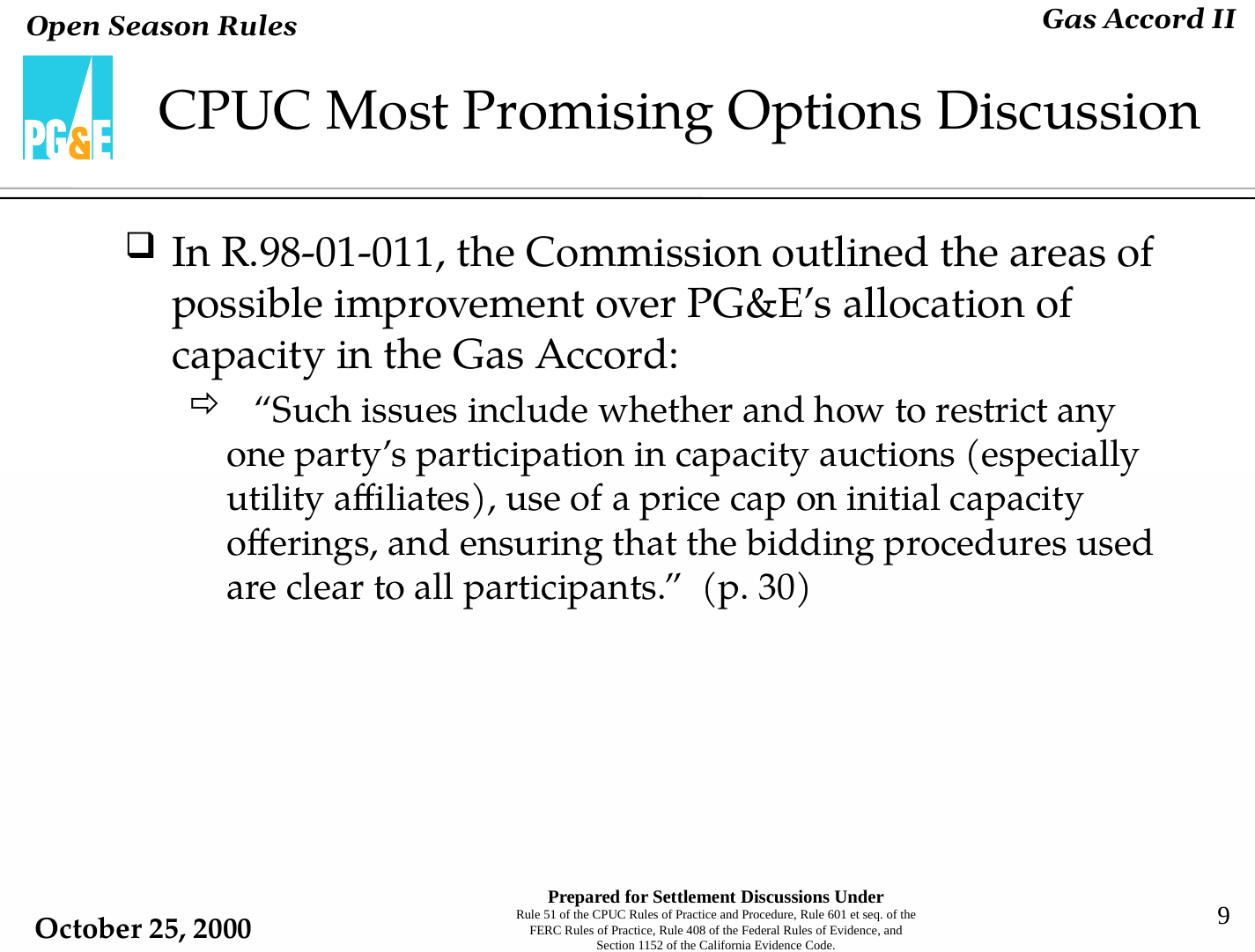

# CPUC Most Promising Options Discussion
In R.98-01-011, the Commission outlined the areas of possible improvement over PG&E’s allocation of capacity in the Gas Accord:
   “Such issues include whether and how to restrict any one party’s participation in capacity auctions (especially utility affiliates), use of a price cap on initial capacity offerings, and ensuring that the bidding procedures used are clear to all participants.”  (p. 30)
9